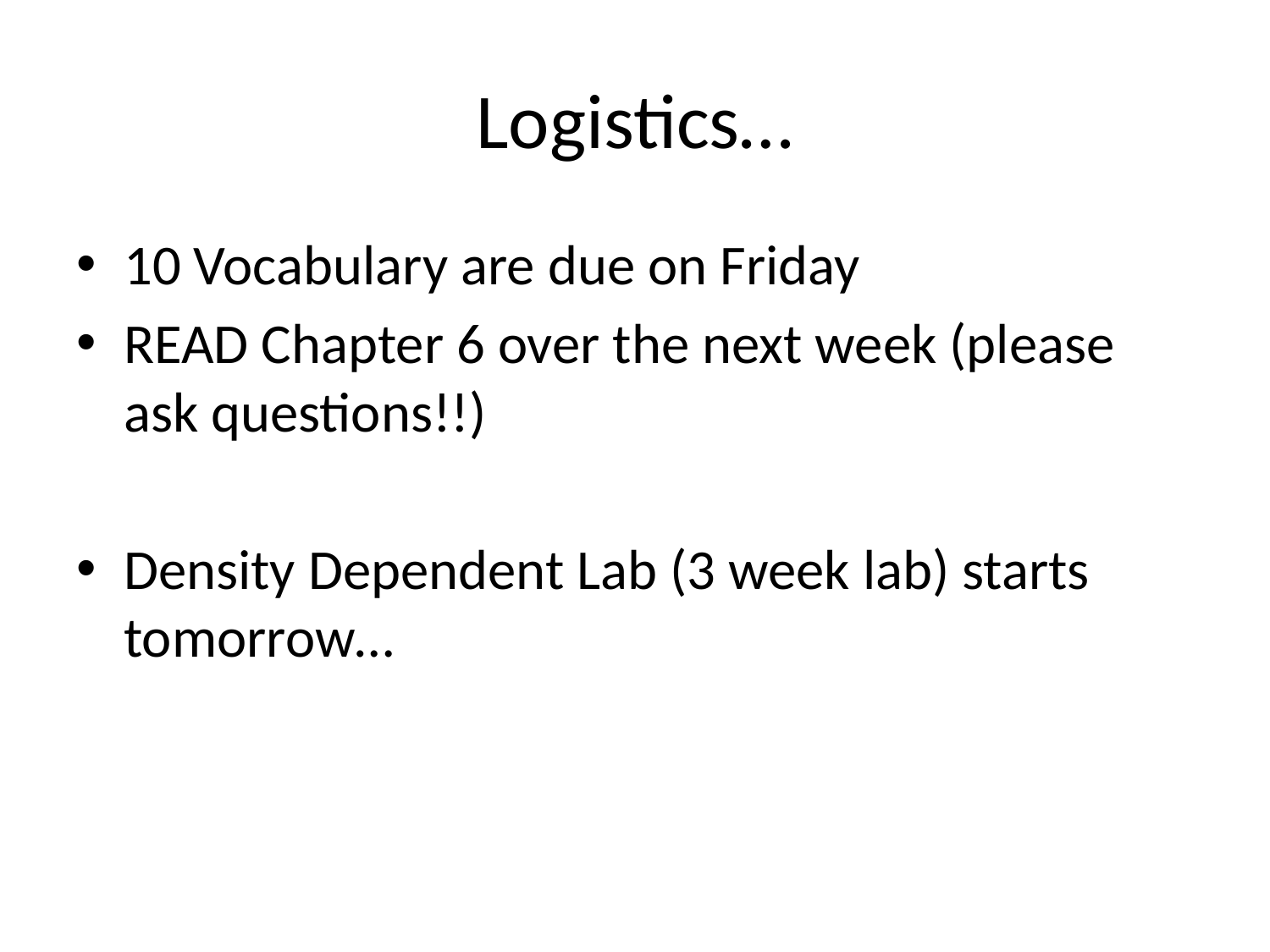

# Logistics…
10 Vocabulary are due on Friday
READ Chapter 6 over the next week (please ask questions!!)

Density Dependent Lab (3 week lab) starts tomorrow…